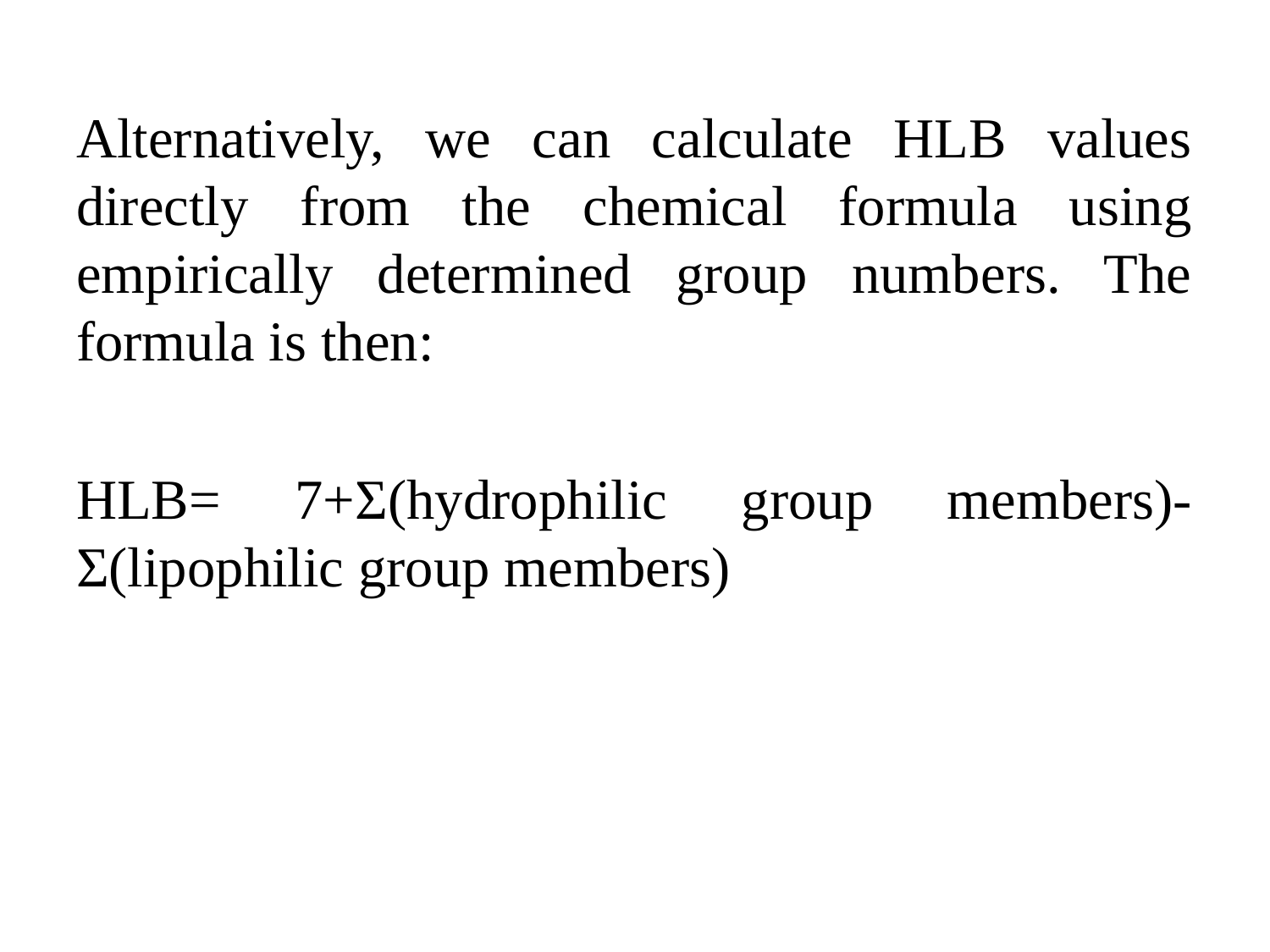

Alternatively, we can calculate HLB values directly from the chemical formula using empirically determined group numbers. The formula is then:

HLB= 7+Ʃ(hydrophilic group members)-Ʃ(lipophilic group members)